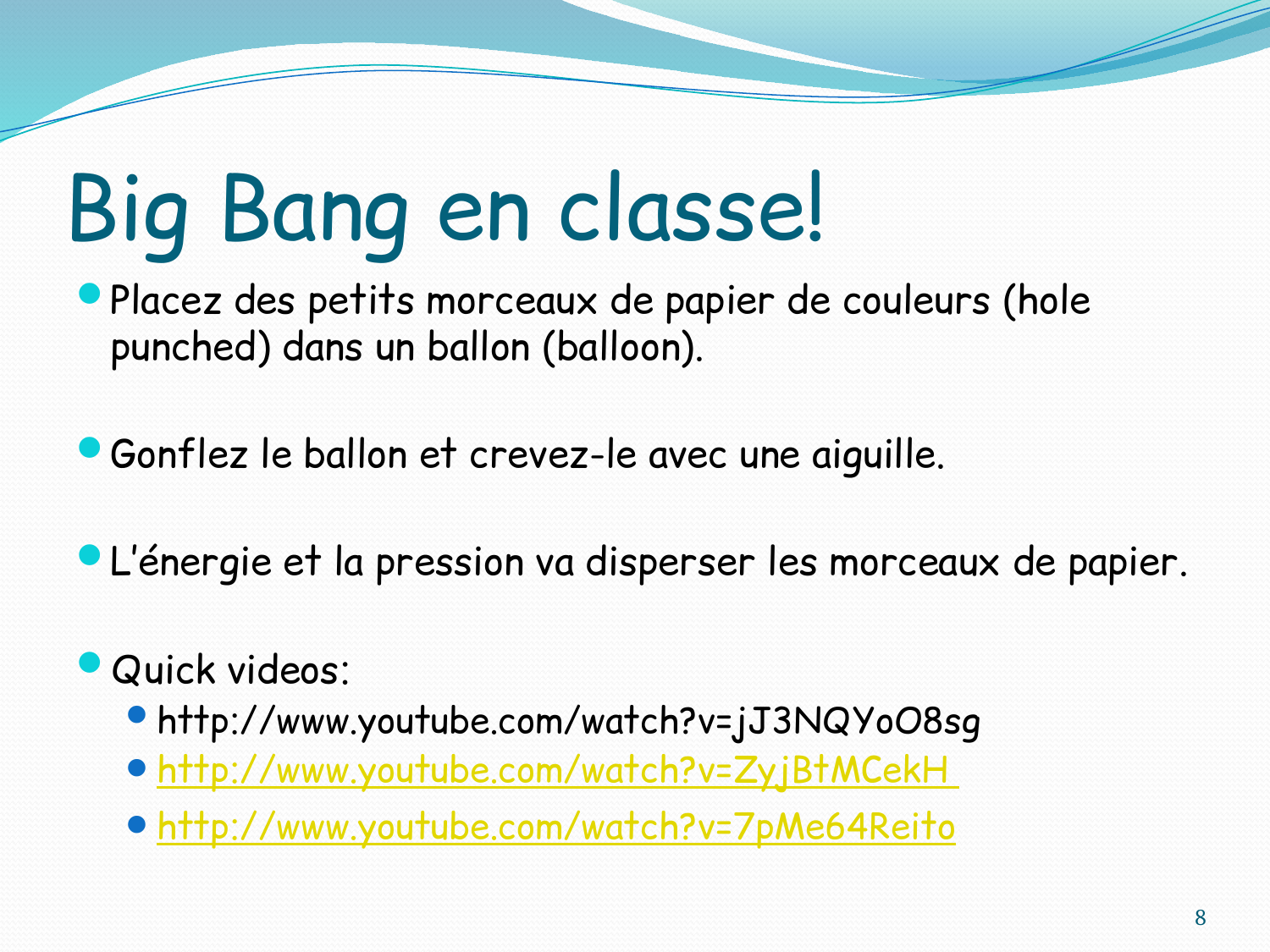

# Big Bang en classe!
Placez des petits morceaux de papier de couleurs (hole punched) dans un ballon (balloon).

Gonflez le ballon et crevez-le avec une aiguille.

L’énergie et la pression va disperser les morceaux de papier.

Quick videos:
http://www.youtube.com/watch?v=jJ3NQYoO8sg
http://www.youtube.com/watch?v=ZyjBtMCekH
http://www.youtube.com/watch?v=7pMe64Reito

8